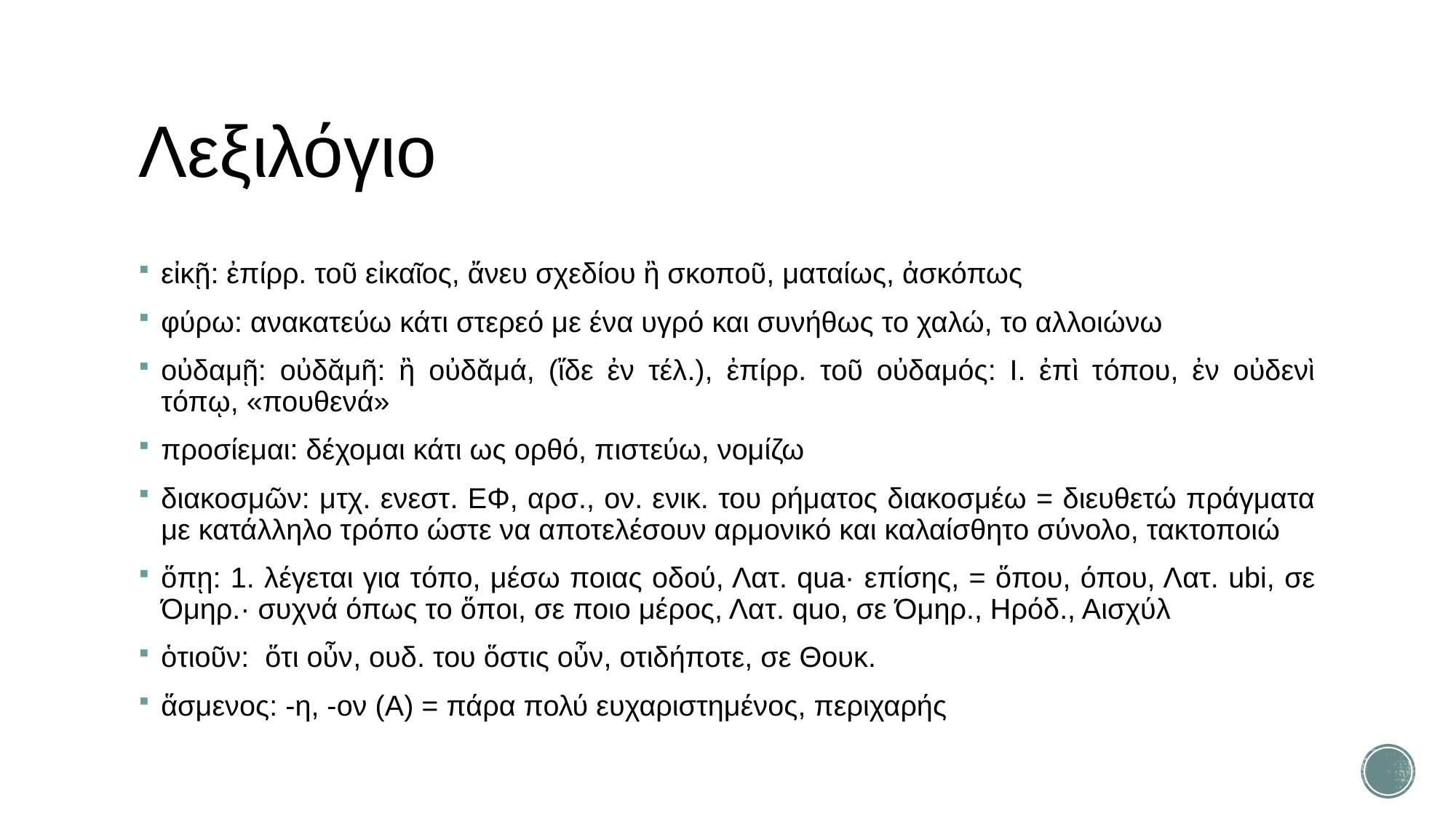

# Λεξιλόγιο
εἰκῇ: ἐπίρρ. τοῦ εἰκαῖος, ἄνευ σχεδίου ἢ σκοποῦ, ματαίως, ἀσκόπως
φύρω: ανακατεύω κάτι στερεό με ένα υγρό και συνήθως το χαλώ, το αλλοιώνω
οὐδαμῇ: οὐδᾰμῆ: ἢ οὐδᾰμά, (ἴδε ἐν τέλ.), ἐπίρρ. τοῦ οὐδαμός: Ι. ἐπὶ τόπου, ἐν οὐδενὶ τόπῳ, «πουθενά»
προσίεμαι: δέχομαι κάτι ως ορθό, πιστεύω, νομίζω
διακοσμῶν: μτχ. ενεστ. ΕΦ, αρσ., ον. ενικ. του ρήματος διακοσμέω = διευθετώ πράγματα με κατάλληλο τρόπο ώστε να αποτελέσουν αρμονικό και καλαίσθητο σύνολο, τακτοποιώ
ὅπῃ: 1. λέγεται για τόπο, μέσω ποιας οδού, Λατ. qua· επίσης, = ὅπου, όπου, Λατ. ubi, σε Όμηρ.· συχνά όπως το ὅποι, σε ποιο μέρος, Λατ. quo, σε Όμηρ., Ηρόδ., Αισχύλ
ὁτιοῦν:  ὅτι οὖν, ουδ. του ὅστις οὖν, οτιδήποτε, σε Θουκ.
ἅσμενος: -η, -ον (Α) = πάρα πολύ ευχαριστημένος, περιχαρής